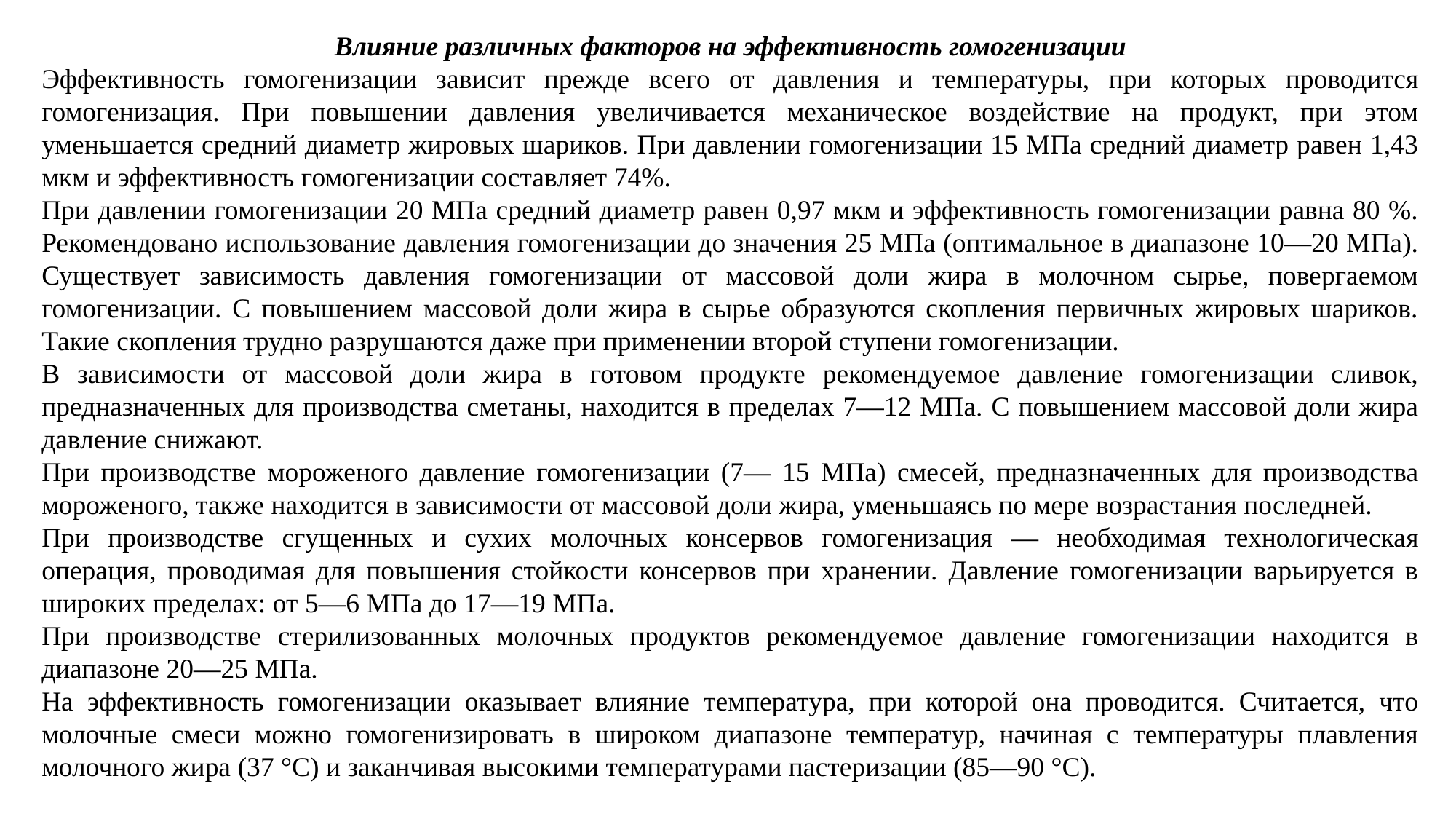

Влияние различных факторов на эффективность гомогенизации
Эффективность гомогенизации зависит прежде всего от давления и температуры, при которых проводится гомогенизация. При повышении давления увеличивается механическое воздействие на продукт, при этом уменьшается средний диаметр жировых шариков. При давлении гомогенизации 15 МПа средний диаметр равен 1,43 мкм и эффективность гомогенизации составляет 74%.
При давлении гомогенизации 20 МПа средний диаметр равен 0,97 мкм и эффективность гомогенизации равна 80 %. Рекомендовано использование давления гомогенизации до значения 25 МПа (оптимальное в диапазоне 10—20 МПа). Существует зависимость давления гомогенизации от массовой доли жира в молочном сырье, повергаемом гомогенизации. С повышением массовой доли жира в сырье образуются скопления первичных жировых шариков. Такие скопления трудно разрушаются даже при применении второй ступени гомогенизации.
В зависимости от массовой доли жира в готовом продукте рекомендуемое давление гомогенизации сливок, предназначенных для производства сметаны, находится в пределах 7—12 МПа. С повышением массовой доли жира давление снижают.
При производстве мороженого давление гомогенизации (7— 15 МПа) смесей, предназначенных для производства мороженого, также находится в зависимости от массовой доли жира, уменьшаясь по мере возрастания последней.
При производстве сгущенных и сухих молочных консервов гомогенизация — необходимая технологическая операция, проводимая для повышения стойкости консервов при хранении. Давление гомогенизации варьируется в широких пределах: от 5—6 МПа до 17—19 МПа.
При производстве стерилизованных молочных продуктов рекомендуемое давление гомогенизации находится в диапазоне 20—25 МПа.
На эффективность гомогенизации оказывает влияние температура, при которой она проводится. Считается, что молочные смеси можно гомогенизировать в широком диапазоне температур, начиная с температуры плавления молочного жира (37 °С) и заканчивая высокими температурами пастеризации (85—90 °С).